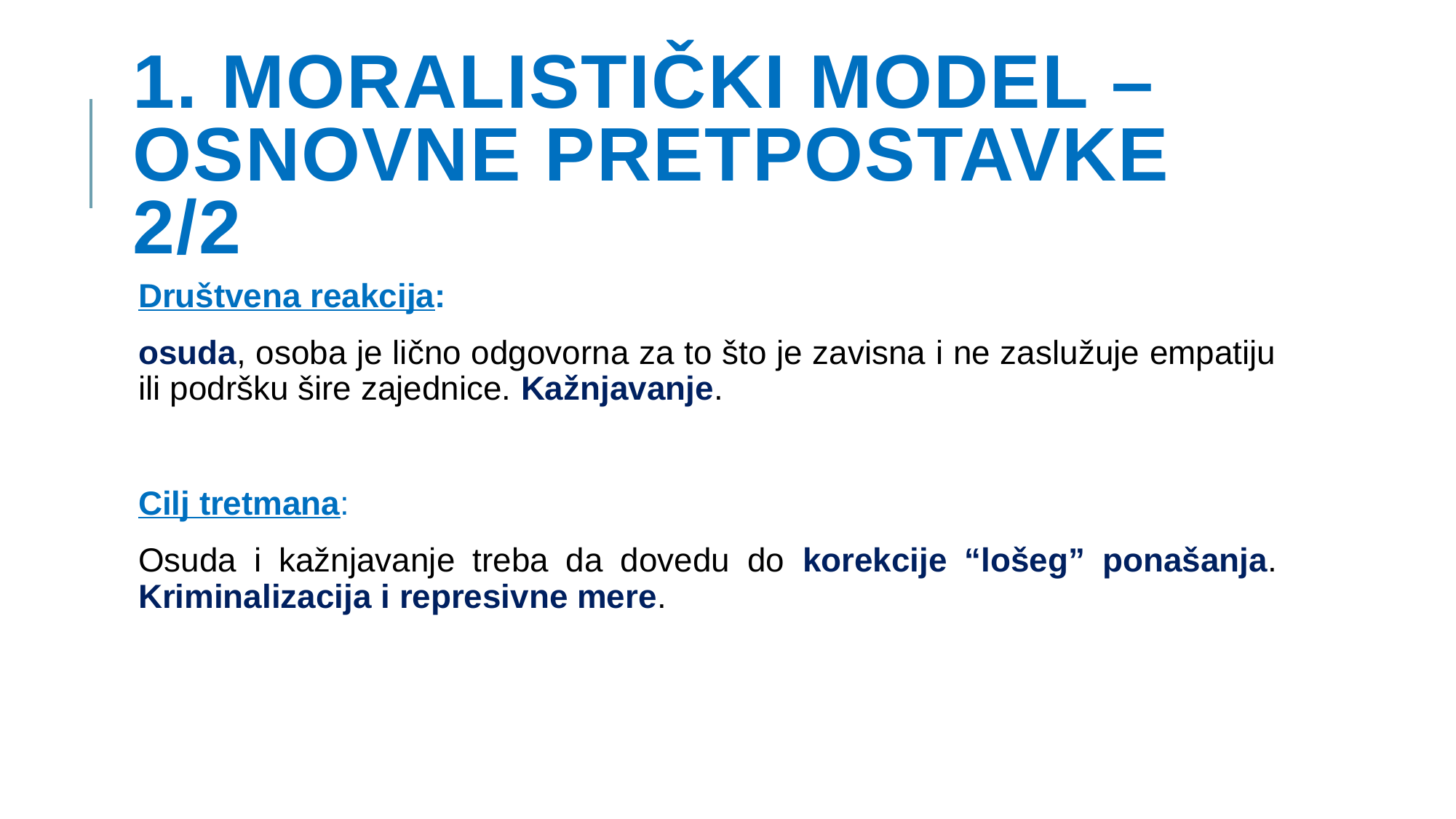

# 1. Moralistički model – osnovne pretpostavke 2/2
Društvena reakcija:
osuda, osoba je lično odgovorna za to što je zavisna i ne zaslužuje empatiju ili podršku šire zajednice. Kažnjavanje.

Cilj tretmana:
Osuda i kažnjavanje treba da dovedu do korekcije “lošeg” ponašanja. Kriminalizacija i represivne mere.